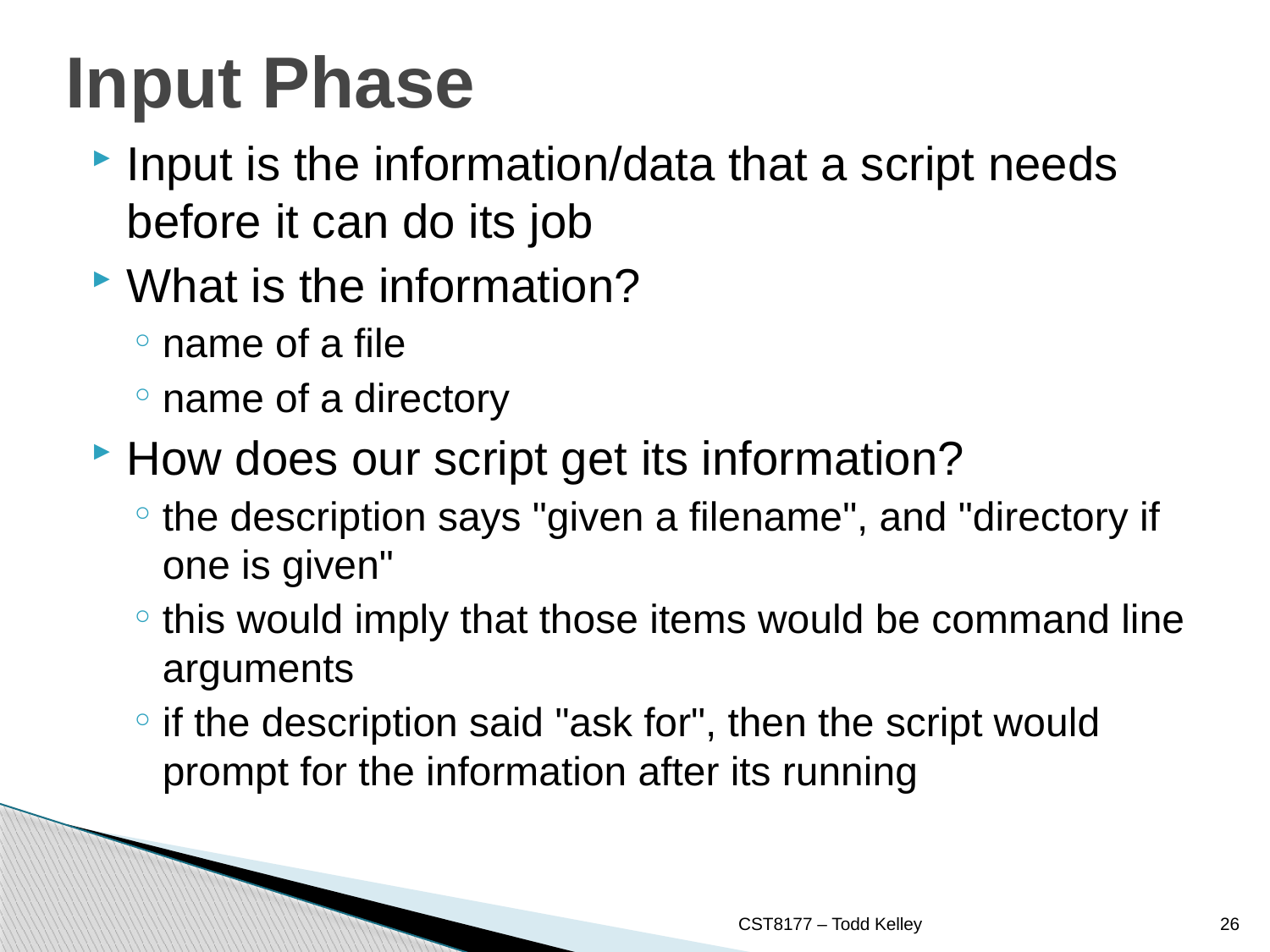

# Input Phase
Input is the information/data that a script needs before it can do its job
What is the information?
name of a file
name of a directory
How does our script get its information?
the description says "given a filename", and "directory if one is given"
this would imply that those items would be command line arguments
if the description said "ask for", then the script would prompt for the information after its running
CST8177 – Todd Kelley
26